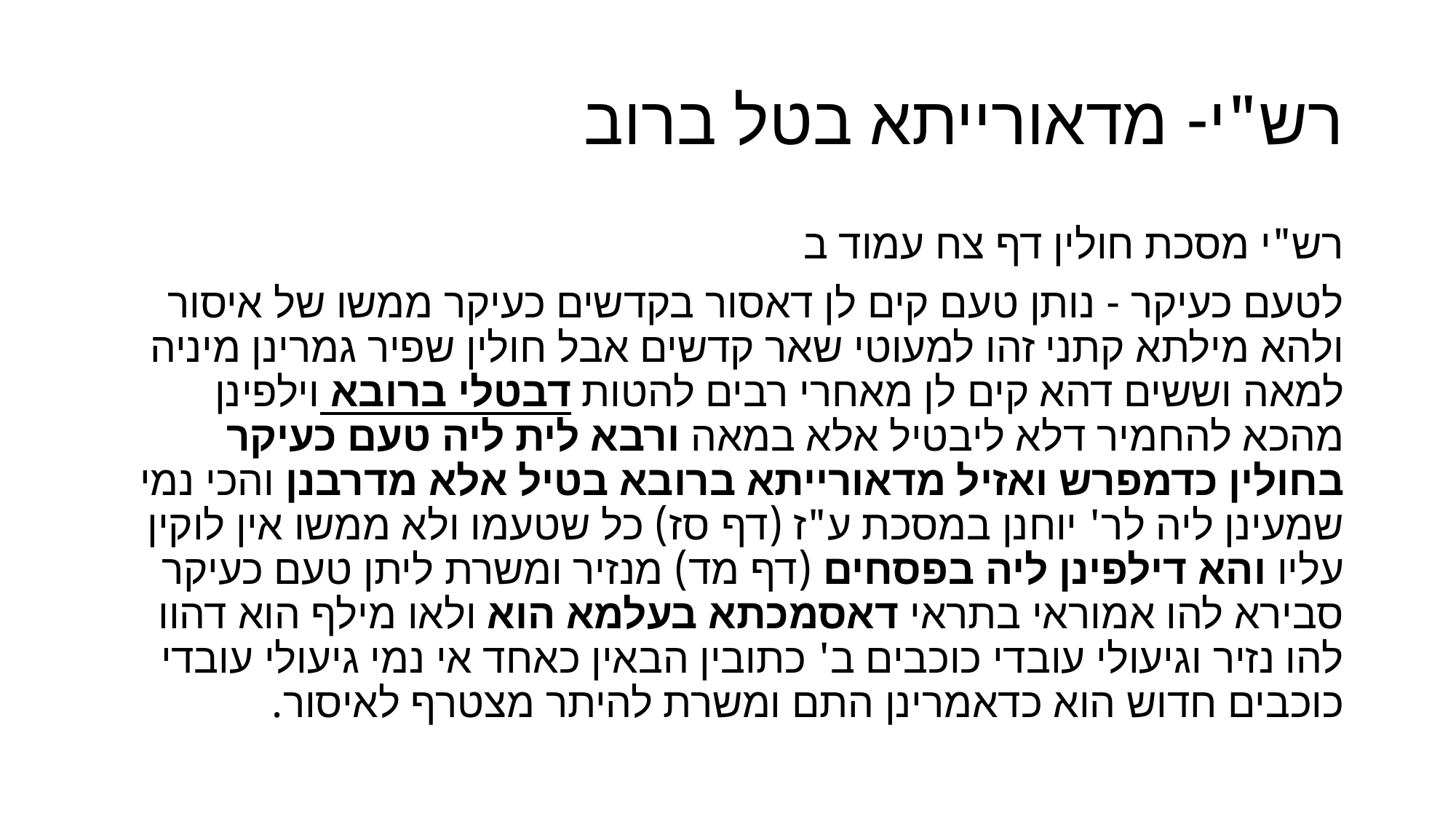

# רש"י- מדאורייתא בטל ברוב
רש"י מסכת חולין דף צח עמוד ב
לטעם כעיקר - נותן טעם קים לן דאסור בקדשים כעיקר ממשו של איסור ולהא מילתא קתני זהו למעוטי שאר קדשים אבל חולין שפיר גמרינן מיניה למאה וששים דהא קים לן מאחרי רבים להטות דבטלי ברובא וילפינן מהכא להחמיר דלא ליבטיל אלא במאה ורבא לית ליה טעם כעיקר בחולין כדמפרש ואזיל מדאורייתא ברובא בטיל אלא מדרבנן והכי נמי שמעינן ליה לר' יוחנן במסכת ע"ז (דף סז) כל שטעמו ולא ממשו אין לוקין עליו והא דילפינן ליה בפסחים (דף מד) מנזיר ומשרת ליתן טעם כעיקר סבירא להו אמוראי בתראי דאסמכתא בעלמא הוא ולאו מילף הוא דהוו להו נזיר וגיעולי עובדי כוכבים ב' כתובין הבאין כאחד אי נמי גיעולי עובדי כוכבים חדוש הוא כדאמרינן התם ומשרת להיתר מצטרף לאיסור.